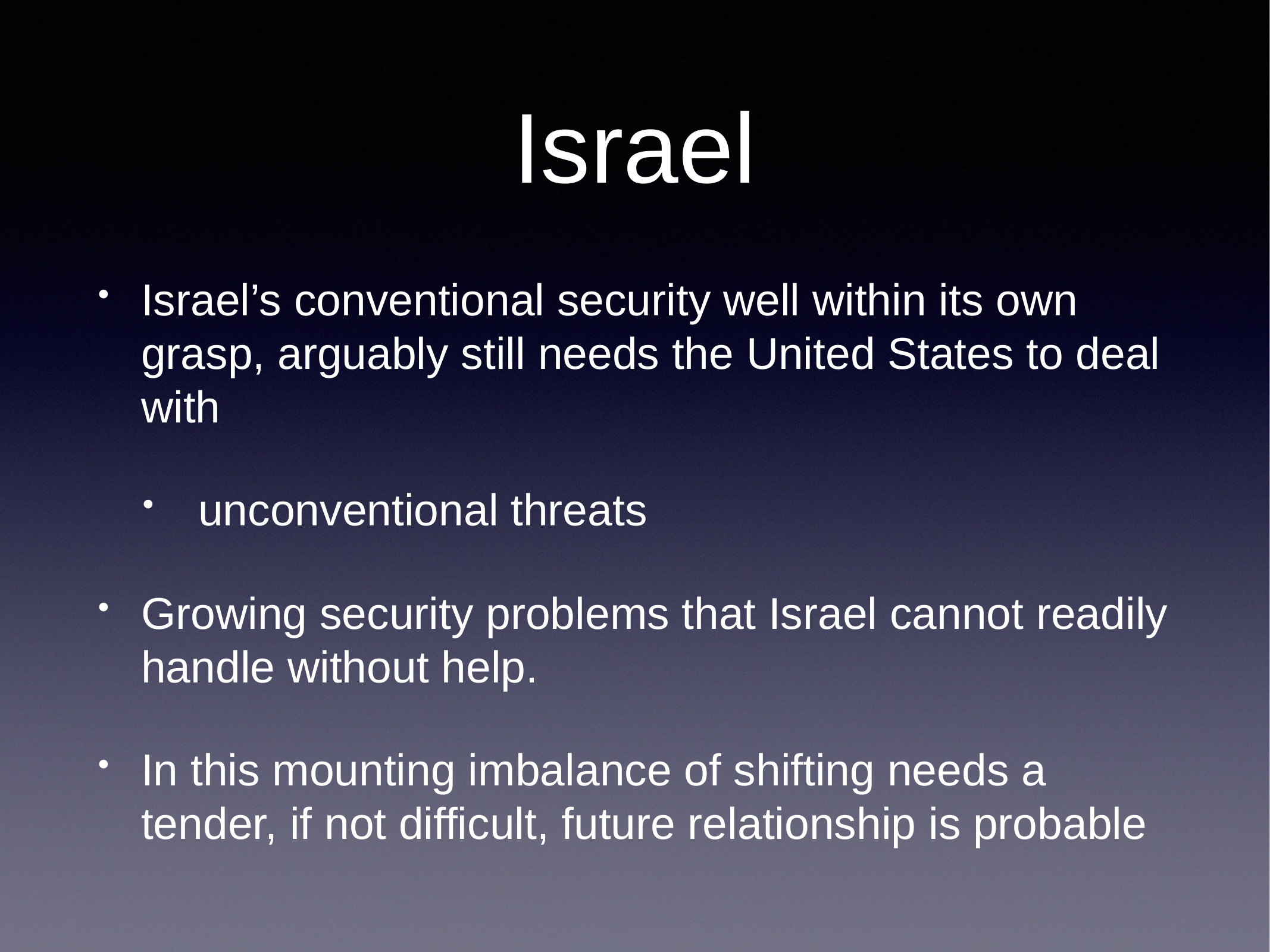

# Israel
Israel’s conventional security well within its own grasp, arguably still needs the United States to deal with
 unconventional threats
Growing security problems that Israel cannot readily handle without help.
In this mounting imbalance of shifting needs a tender, if not difficult, future relationship is probable